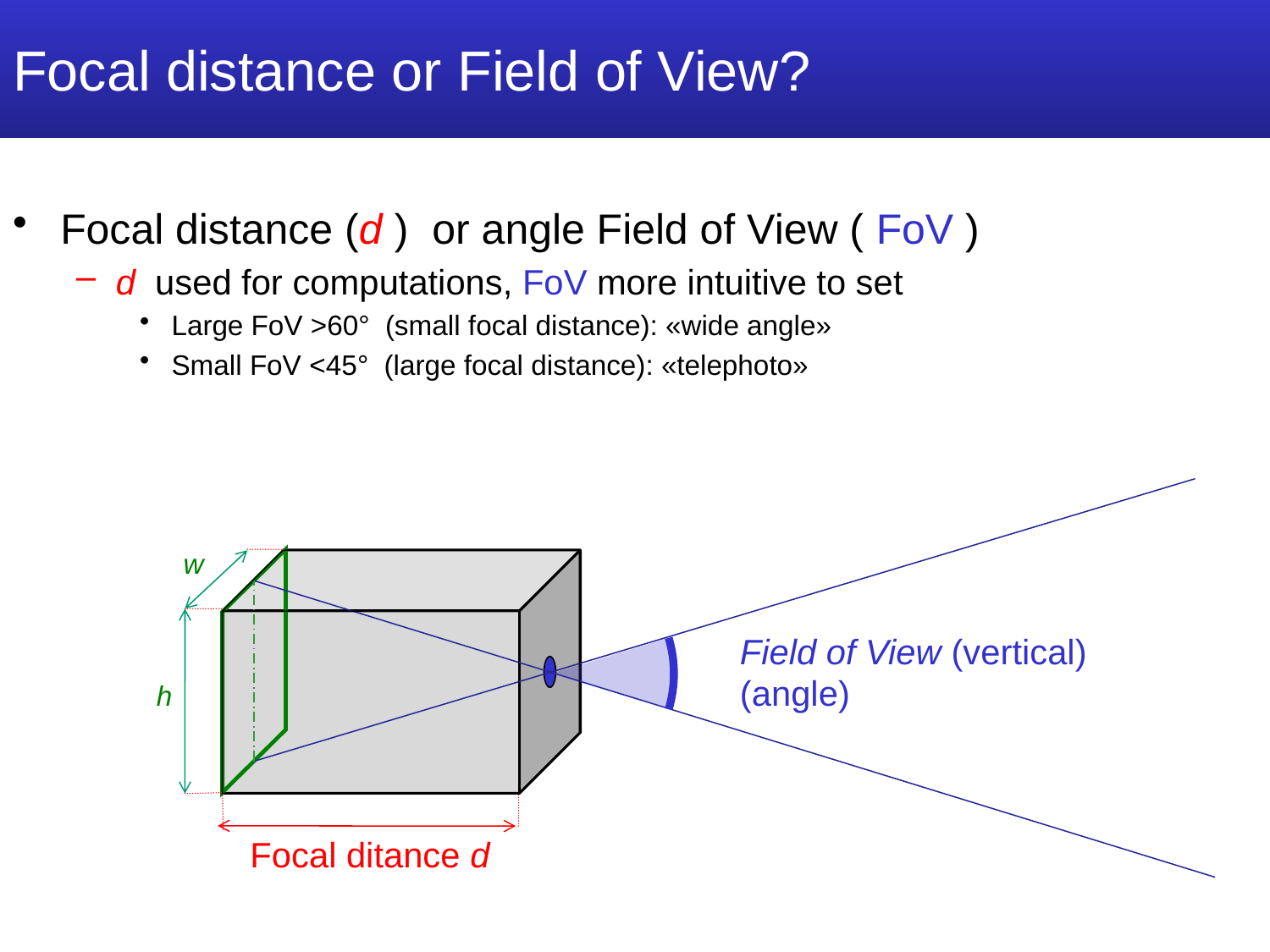

# Focal distance or Field of View?

Focal distance (d )  or angle Field of View ( FoV )
d  used for computations, FoV more intuitive to set
Large FoV >60°  (small focal distance): «wide angle»
Small FoV <45°  (large focal distance): «telephoto»

w

Field of View (vertical)
(angle)

h

Focal ditance d